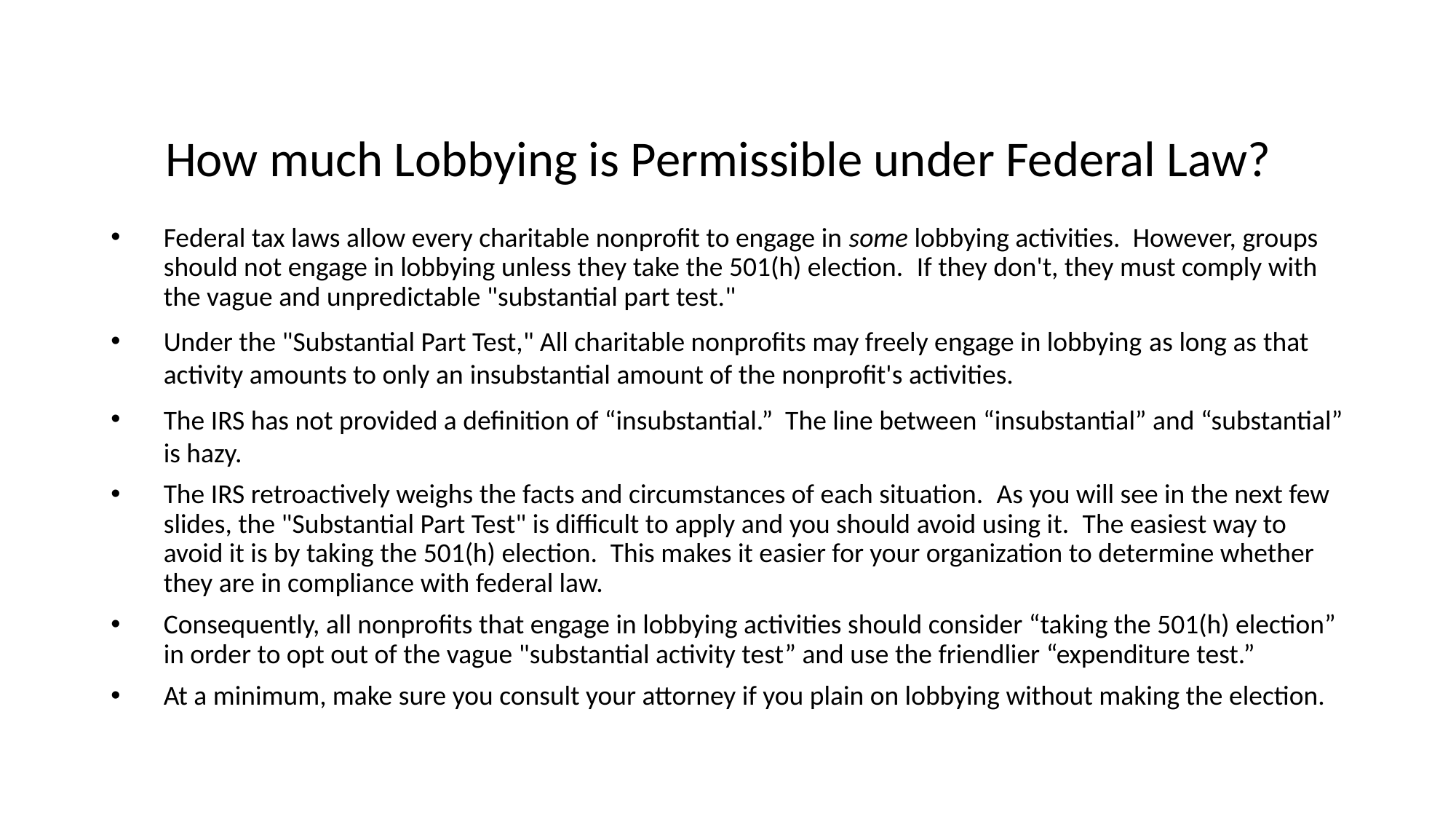

# How much Lobbying is Permissible under Federal Law?
Federal tax laws allow every charitable nonprofit to engage in some lobbying activities.  However, groups should not engage in lobbying unless they take the 501(h) election.  If they don't, they must comply with the vague and unpredictable "substantial part test."
Under the "Substantial Part Test," All charitable nonprofits may freely engage in lobbying as long as that activity amounts to only an insubstantial amount of the nonprofit's activities.
The IRS has not provided a definition of “insubstantial.”  The line between “insubstantial” and “substantial” is hazy.
The IRS retroactively weighs the facts and circumstances of each situation.  As you will see in the next few slides, the "Substantial Part Test" is difficult to apply and you should avoid using it.  The easiest way to avoid it is by taking the 501(h) election.  This makes it easier for your organization to determine whether they are in compliance with federal law.
Consequently, all nonprofits that engage in lobbying activities should consider “taking the 501(h) election” in order to opt out of the vague "substantial activity test” and use the friendlier “expenditure test.”
At a minimum, make sure you consult your attorney if you plain on lobbying without making the election.